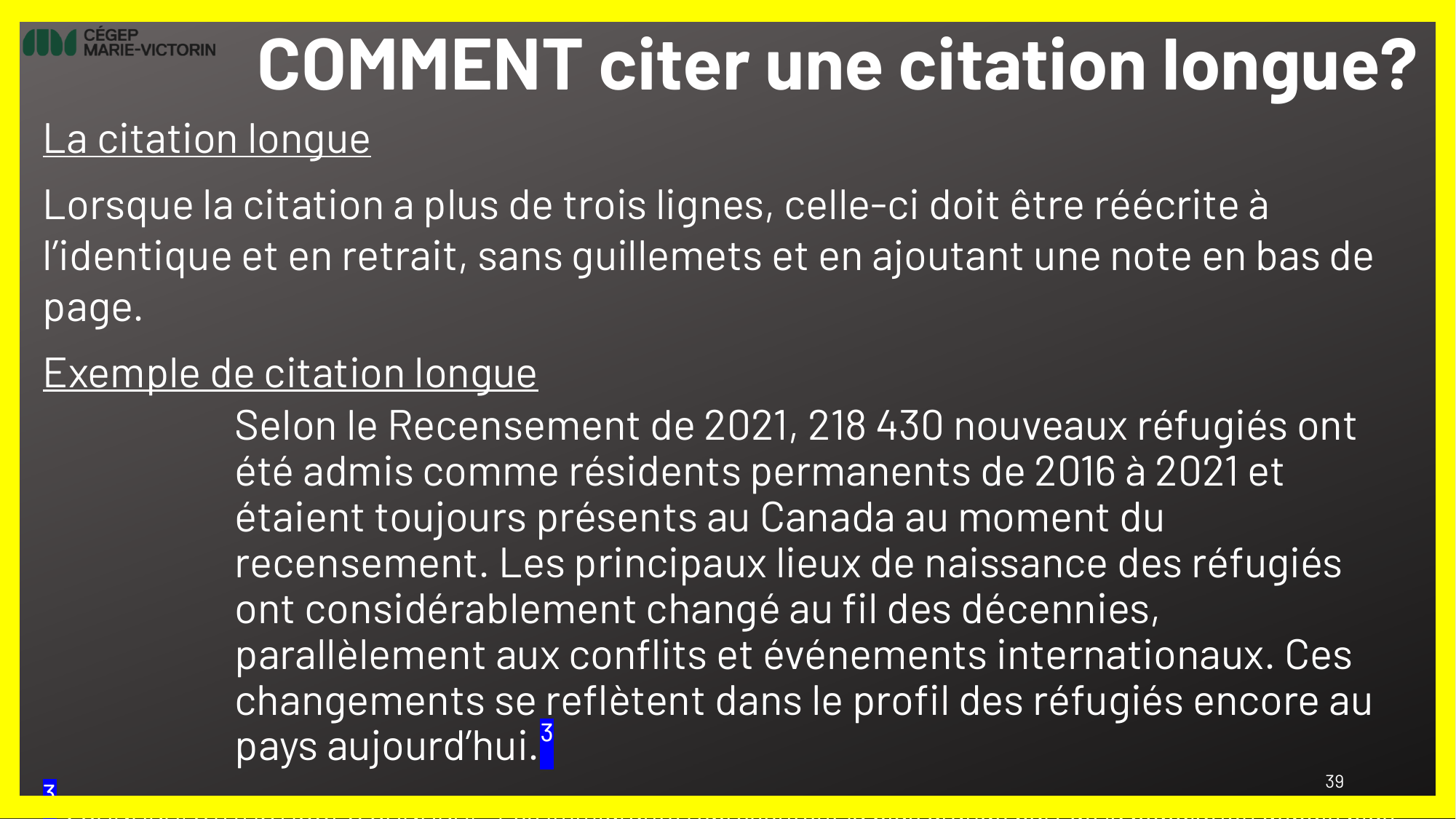

COMMENT citer une citation longue?

La citation longue
Lorsque la citation a plus de trois lignes, celle-ci doit être réécrite à l’identique et en retrait, sans guillemets et en ajoutant une note en bas de page.
Exemple de citation longue
Selon le Recensement de 2021, 218 430 nouveaux réfugiés ont été admis comme résidents permanents de 2016 à 2021 et étaient toujours présents au Canada au moment du recensement. Les principaux lieux de naissance des réfugiés ont considérablement changé au fil des décennies, parallèlement aux conflits et événements internationaux. Ces changements se reflètent dans le profil des réfugiés encore au pays aujourd’hui.³
³ : CANADA, STATISTIQUES CANADA, «Les immigrants représentent la plus grande part de la population depuis plus de 150 ans et continuent de façonner qui nous sommes en tant que Canadiens», dans le Quotidien, 2022, https://www150.statcan.gc.ca/n1/daily-quotidien/221026/dq221026a-fra.htm

39